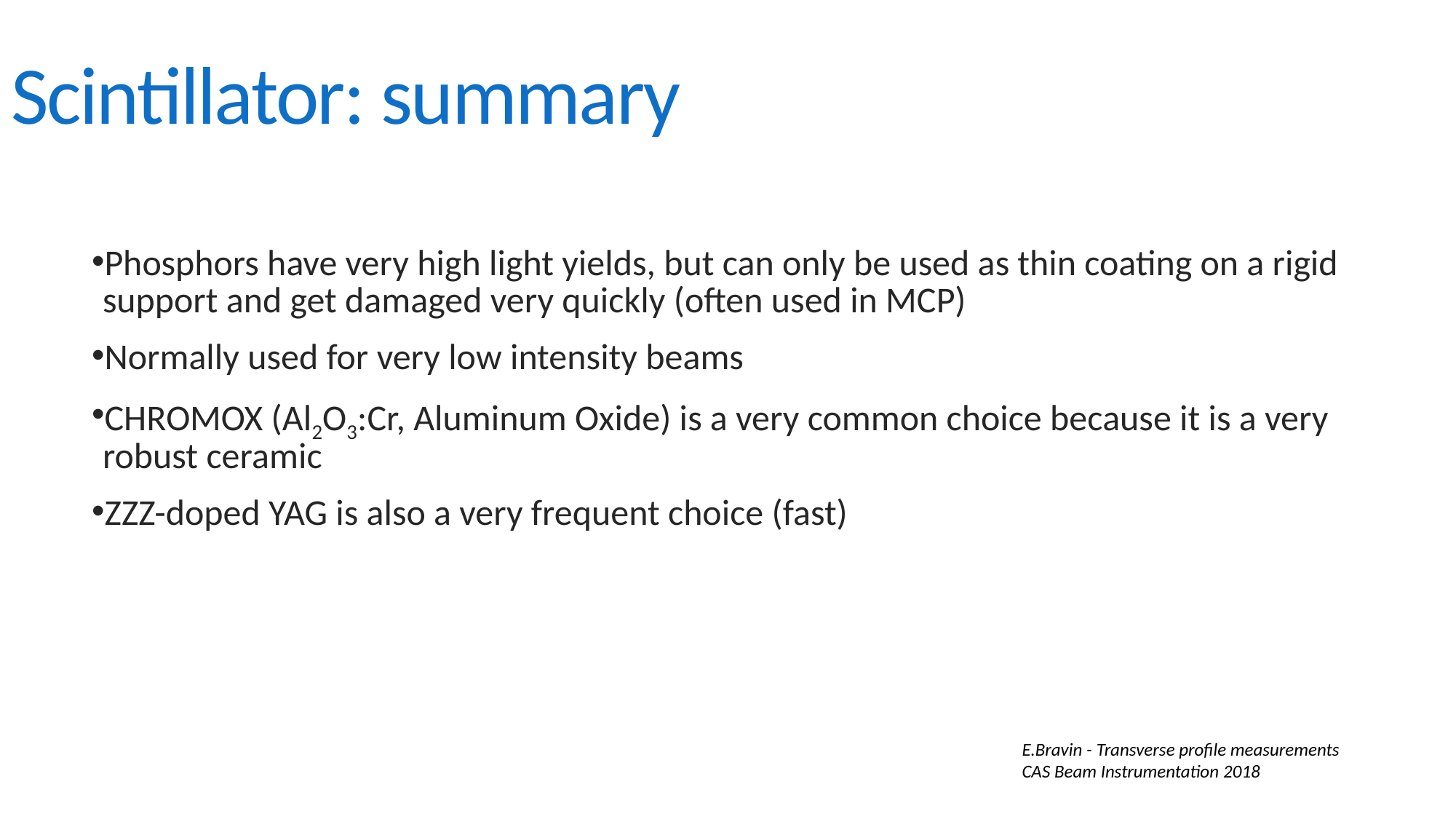

# Scintillator: summary
Phosphors have very high light yields, but can only be used as thin coating on a rigid support and get damaged very quickly (often used in MCP)
Normally used for very low intensity beams
CHROMOX (Al2O3:Cr, Aluminum Oxide) is a very common choice because it is a very robust ceramic
ZZZ-doped YAG is also a very frequent choice (fast)
E.Bravin - Transverse profile measurements
CAS Beam Instrumentation 2018